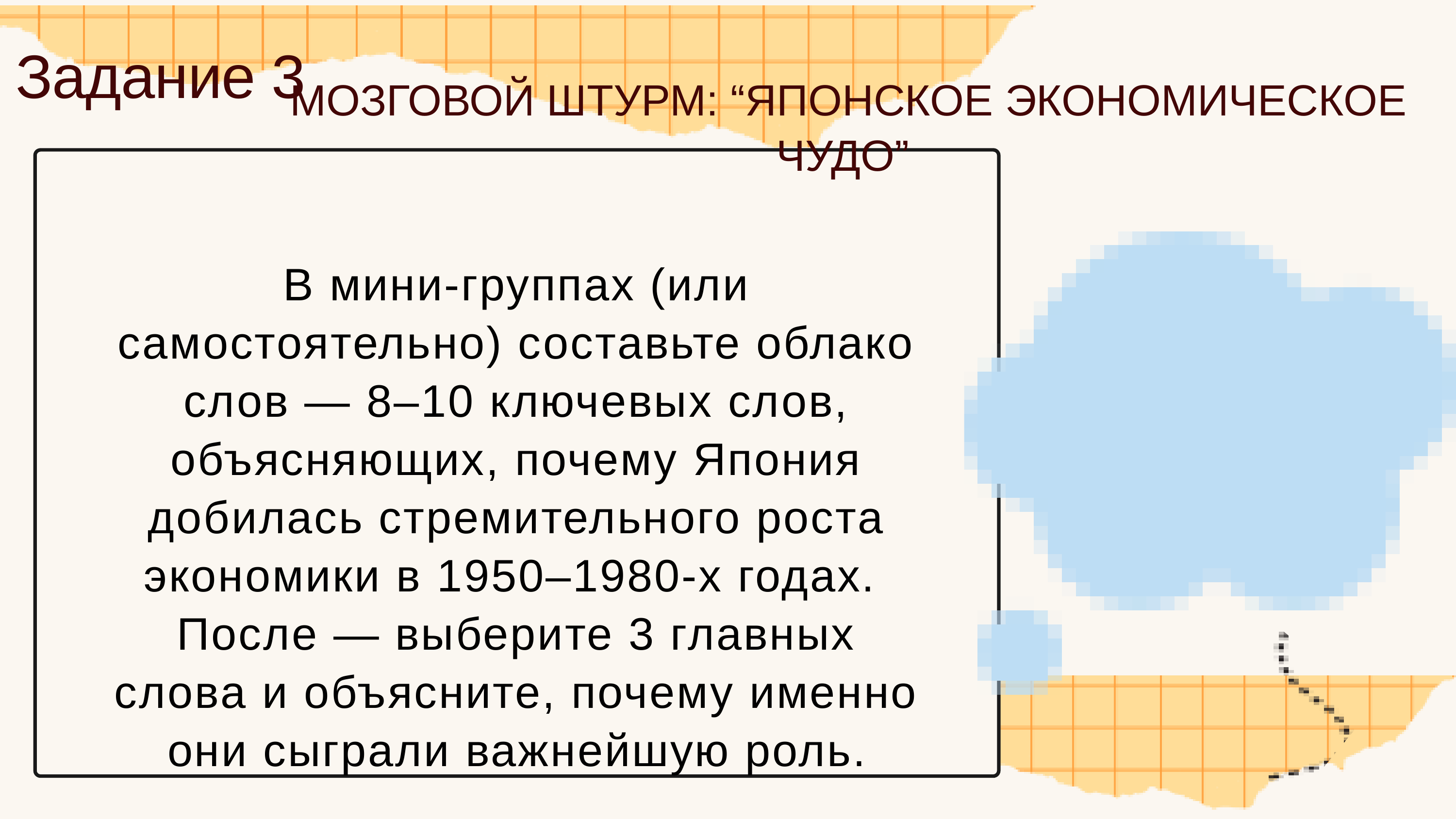

Задание 3
 МОЗГОВОЙ ШТУРМ: “ЯПОНСКОЕ ЭКОНОМИЧЕСКОЕ ЧУДО”

В мини-группах (или самостоятельно) составьте облако слов — 8–10 ключевых слов, объясняющих, почему Япония добилась стремительного роста экономики в 1950–1980-х годах.
После — выберите 3 главных слова и объясните, почему именно они сыграли важнейшую роль.